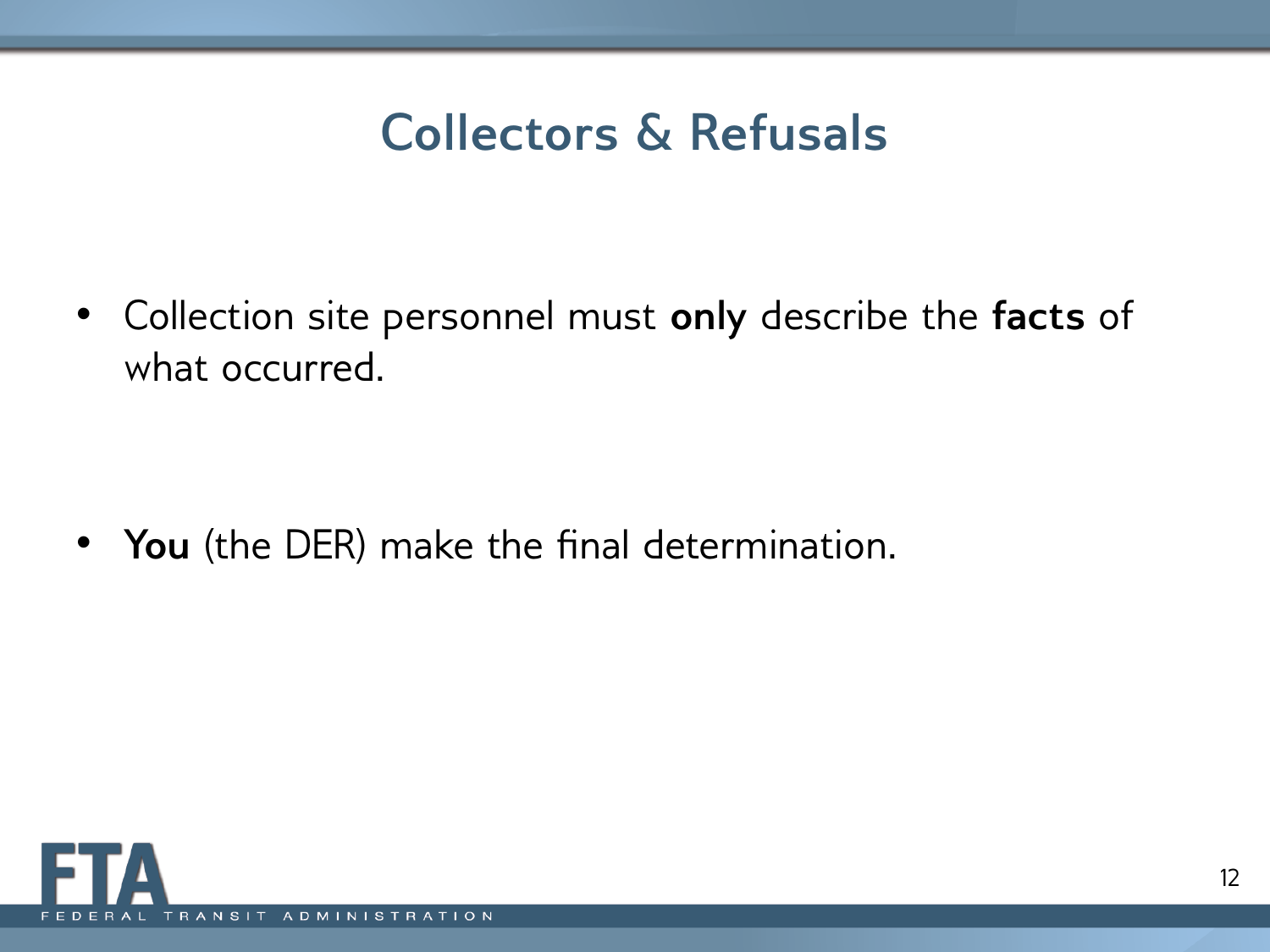

# Collectors & Refusals

Collection site personnel must only describe the facts of what occurred.

You (the DER) make the final determination.